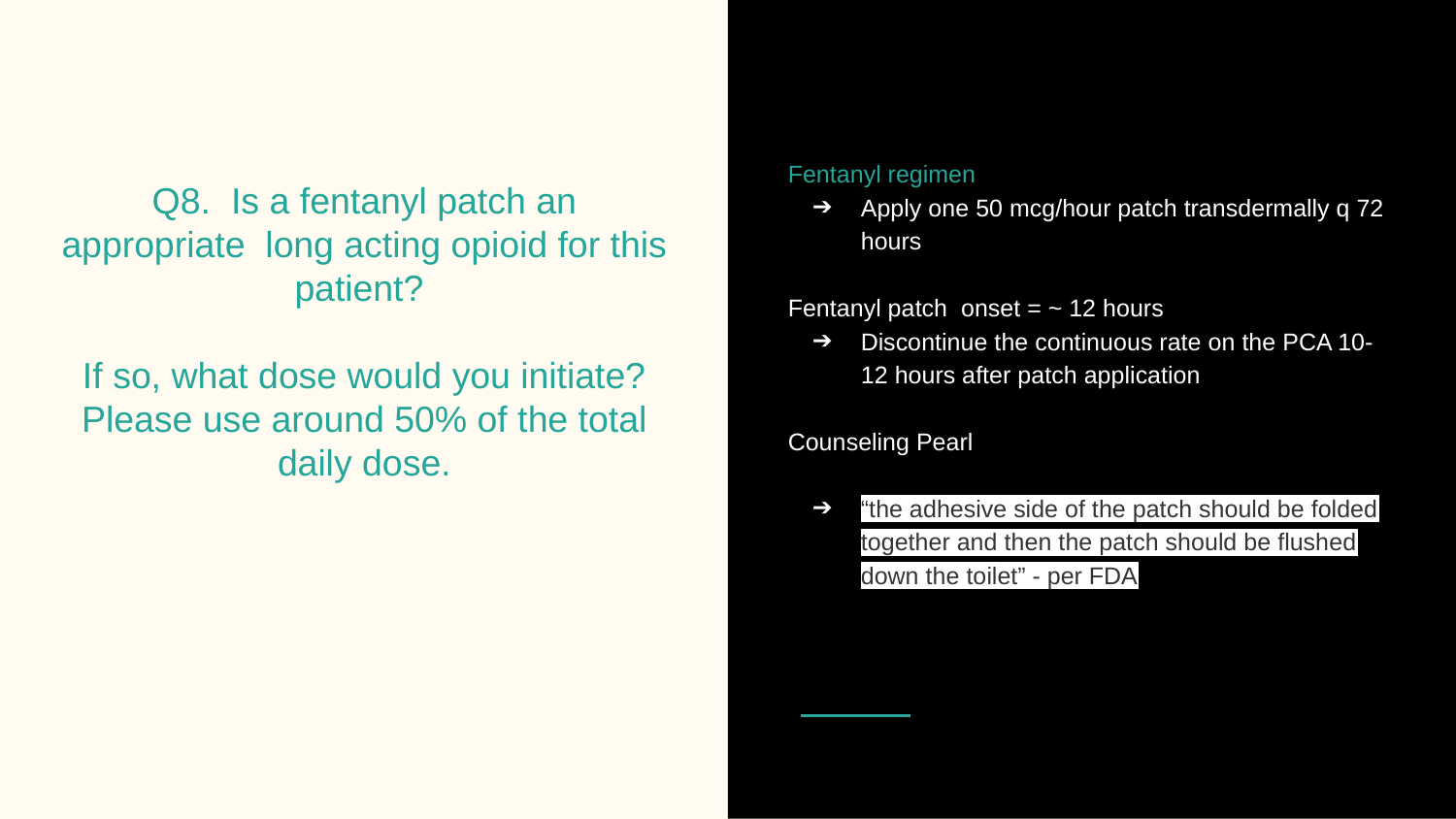

Fentanyl regimen
Apply one 50 mcg/hour patch transdermally q 72 hours

Fentanyl patch  onset = ~ 12 hours
Discontinue the continuous rate on the PCA 10-12 hours after patch application

Counseling Pearl

“the adhesive side of the patch should be folded together and then the patch should be flushed down the toilet” - per FDA

# Q8.  Is a fentanyl patch an appropriate  long acting opioid for this patient?

If so, what dose would you initiate? Please use around 50% of the total daily dose.